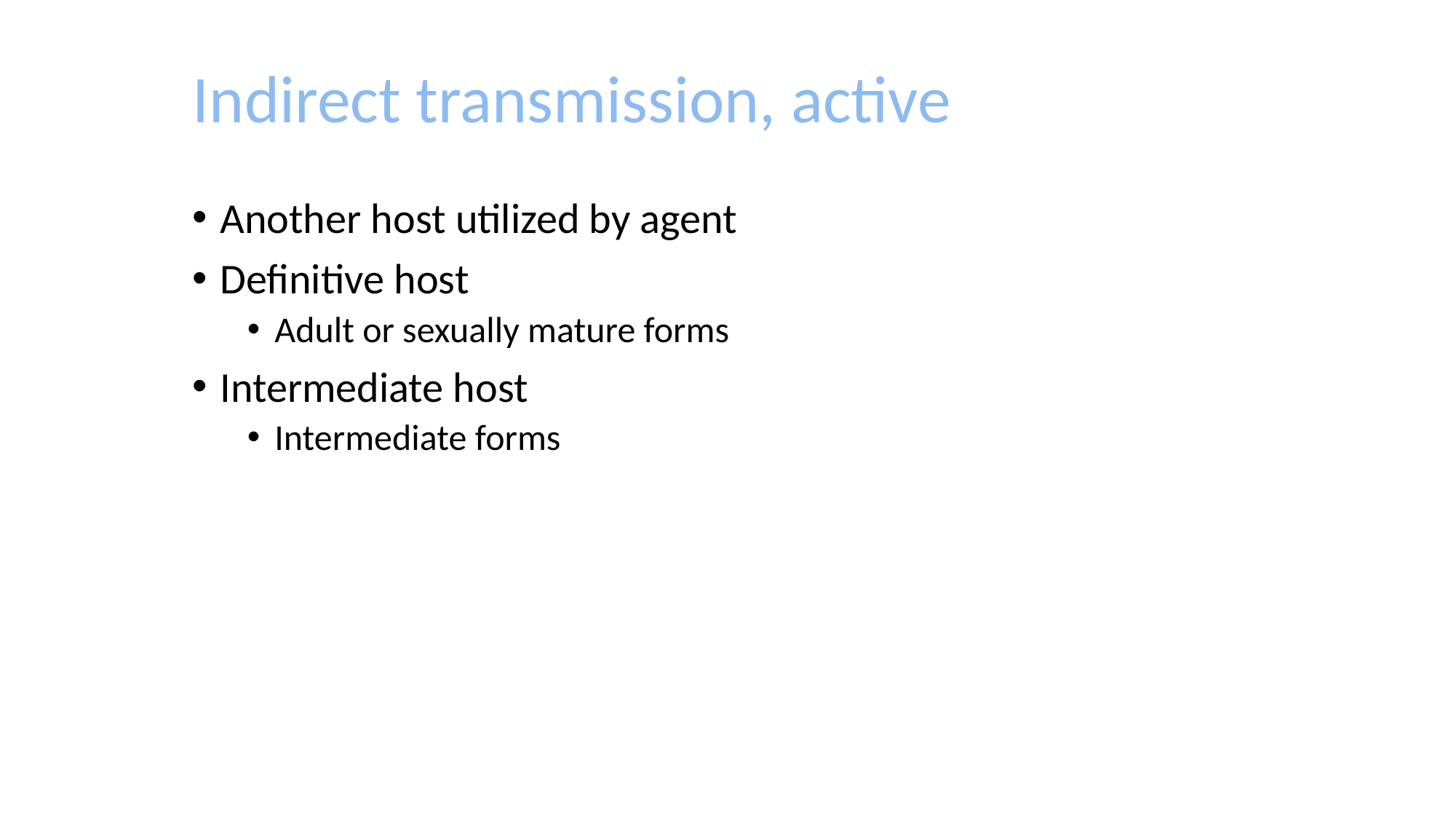

Indirect transmission, active
Another host utilized by agent
Definitive host
Adult or sexually mature forms
Intermediate host
Intermediate forms